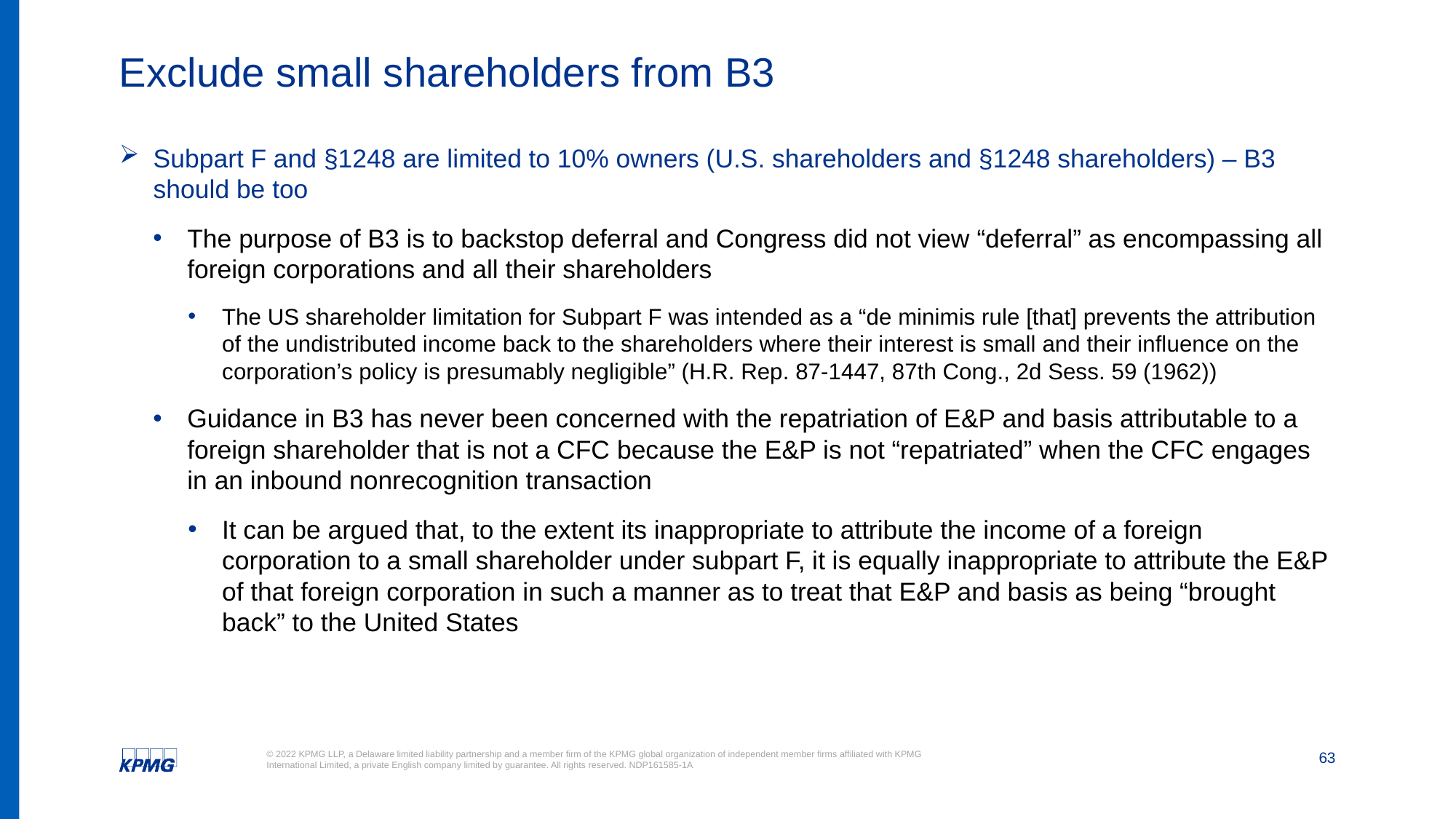

# Exclude small shareholders from B3
Subpart F and §1248 are limited to 10% owners (U.S. shareholders and §1248 shareholders) – B3 should be too
The purpose of B3 is to backstop deferral and Congress did not view “deferral” as encompassing all foreign corporations and all their shareholders
The US shareholder limitation for Subpart F was intended as a “de minimis rule [that] prevents the attribution of the undistributed income back to the shareholders where their interest is small and their influence on the corporation’s policy is presumably negligible” (H.R. Rep. 87-1447, 87th Cong., 2d Sess. 59 (1962))
Guidance in B3 has never been concerned with the repatriation of E&P and basis attributable to a foreign shareholder that is not a CFC because the E&P is not “repatriated” when the CFC engages in an inbound nonrecognition transaction
It can be argued that, to the extent its inappropriate to attribute the income of a foreign corporation to a small shareholder under subpart F, it is equally inappropriate to attribute the E&P of that foreign corporation in such a manner as to treat that E&P and basis as being “brought back” to the United States